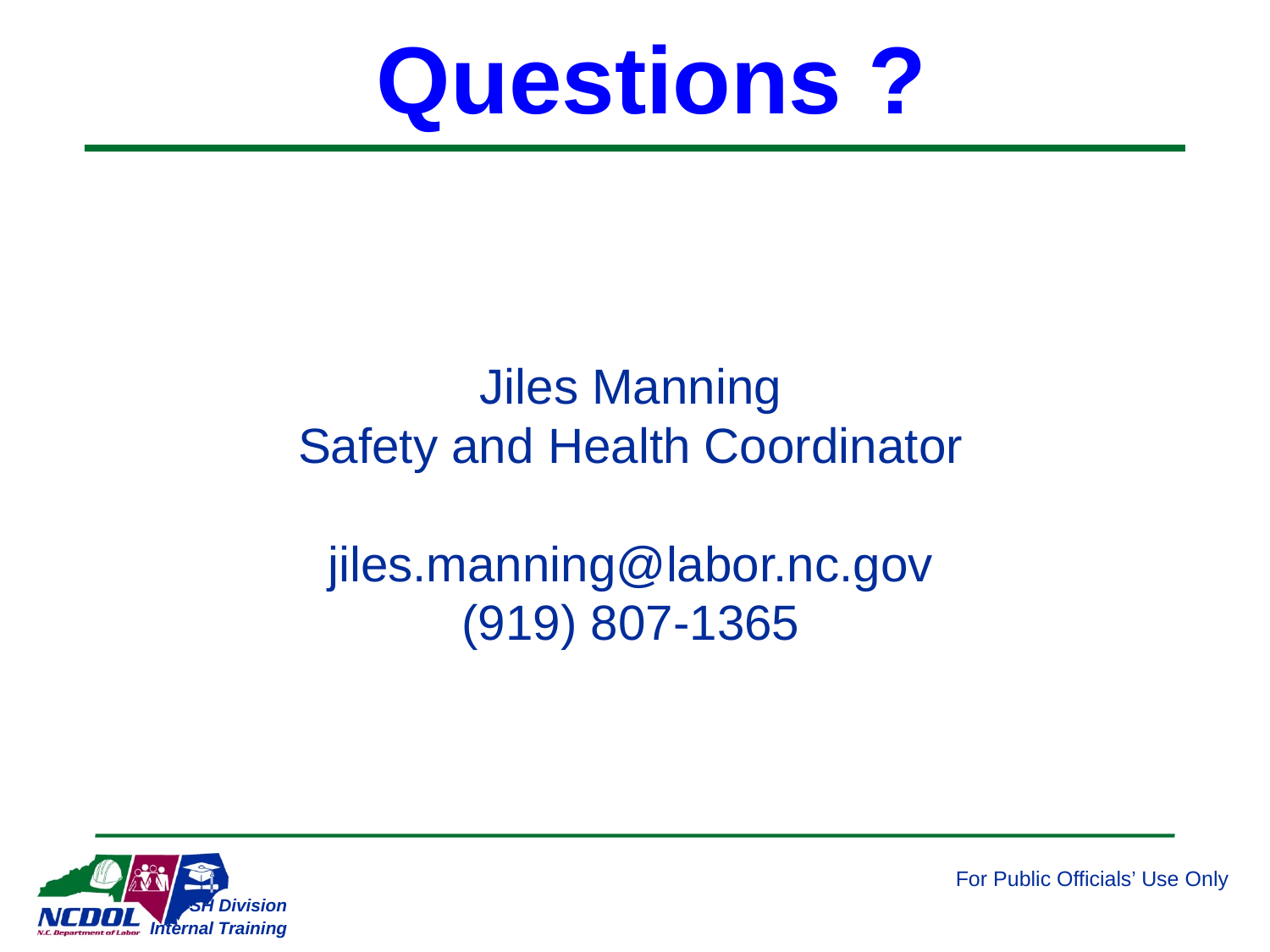

# Questions ?
Jiles Manning
Safety and Health Coordinator

jiles.manning@labor.nc.gov
(919) 807-1365